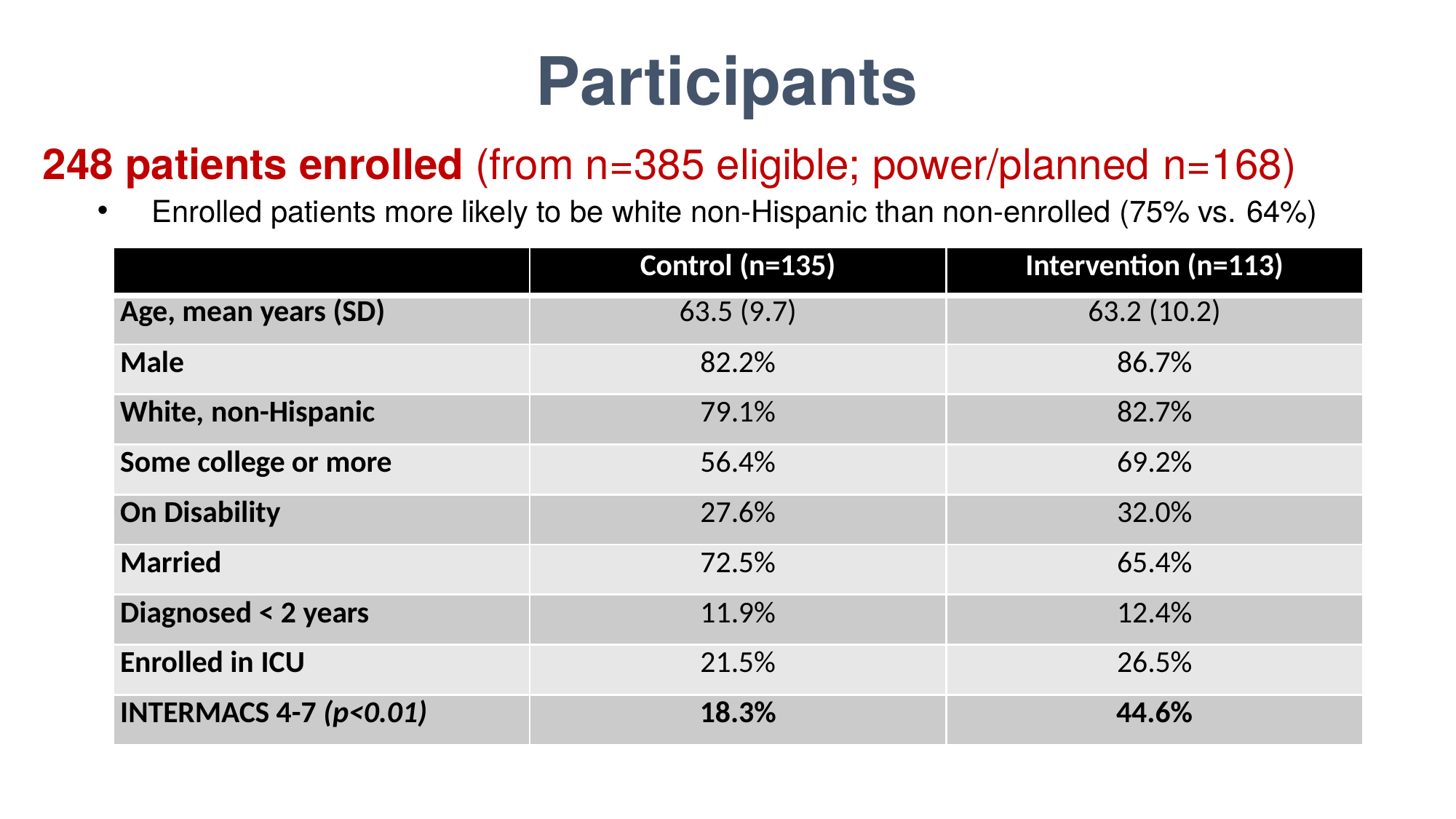

# Participants
248 patients enrolled (from n=385 eligible; power/planned n=168)
Enrolled patients more likely to be white non-Hispanic than non-enrolled (75% vs. 64%)
|  | Control (n=135) | Intervention (n=113) |
| --- | --- | --- |
| Age, mean years (SD) | 63.5 (9.7) | 63.2 (10.2) |
| Male | 82.2% | 86.7% |
| White, non-Hispanic | 79.1% | 82.7% |
| Some college or more | 56.4% | 69.2% |
| On Disability | 27.6% | 32.0% |
| Married | 72.5% | 65.4% |
| Diagnosed < 2 years | 11.9% | 12.4% |
| Enrolled in ICU | 21.5% | 26.5% |
| INTERMACS 4-7 (p<0.01) | 18.3% | 44.6% |